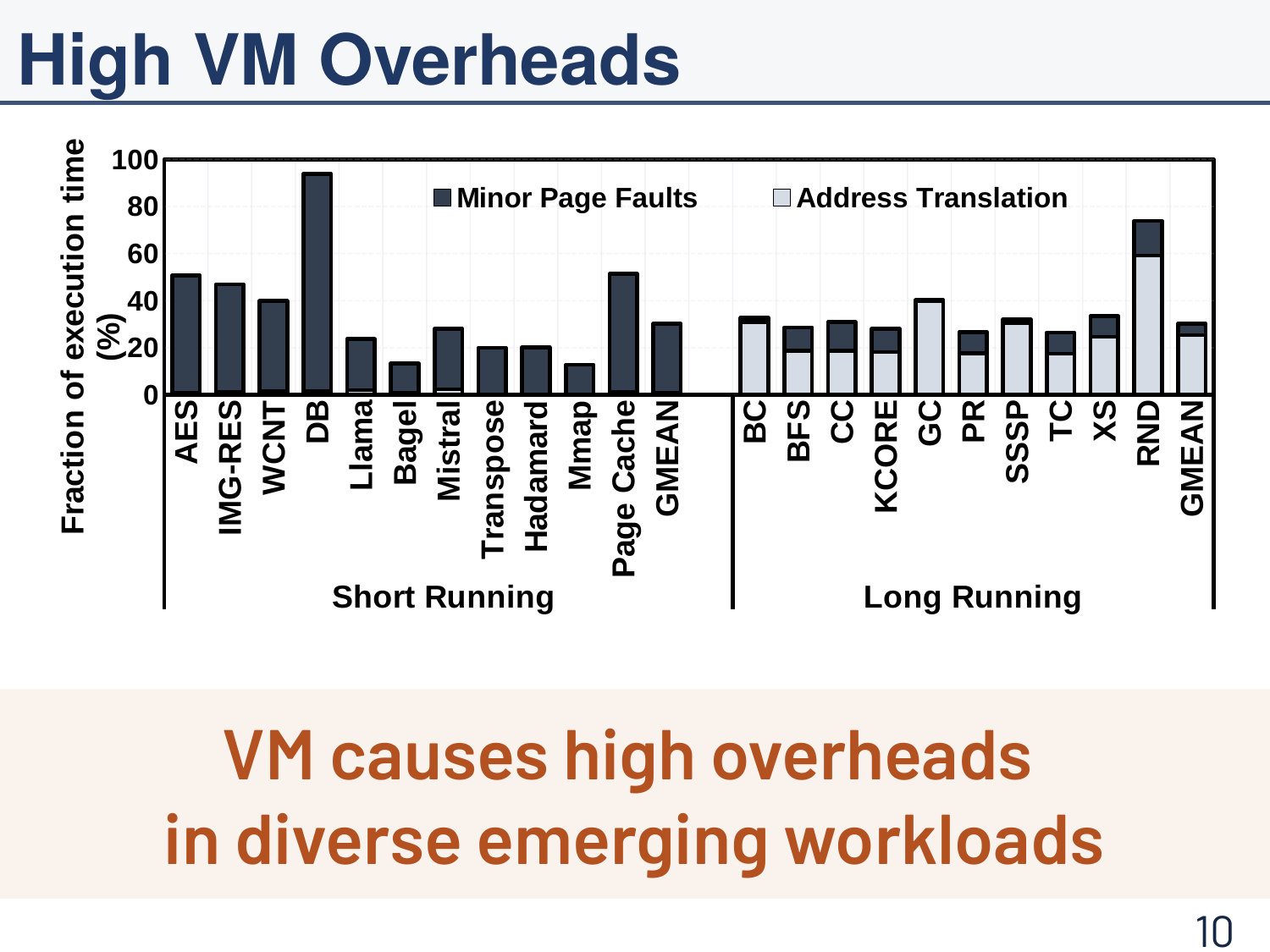

# High VM Overheads

### Chart

| Category | Address Translation | Minor Page Faults |
|---|---|---|
| AES | 0.81 | 49.95857245814197 |
| IMG-RES | 1.14 | 45.7741778383451 |
| WCNT | 1.58 | 38.23806874093911 |
| DB | 1.47 | 92.3538528269169 |
| Llama | 2.02 | 21.66972948684745 |
| Bagel | 0.9 | 12.51629414519772 |
| Mistral | 2.47 | 25.7038862480373 |
| Transpose | 0.15 | 19.85288043719684 |
| Hadamard | 0.18 | 19.979852561866014 |
| Mmap | 0.31 | 12.502280873594904 |
| Page Cache | 1.19 | 50.15053403934737 |
| GMEAN | 0.808068092517008 | 29.36536970181528 |
|  | None | None |
| BC | 31.05 | 1.6764516588531886 |
| BFS | 18.76 | 9.891077810448913 |
| CC | 18.8 | 12.089663785734158 |
| KCORE | 18.23 | 9.851021085419022 |
| GC | 39.9 | 0.2833353113331715 |
| PR | 17.68 | 9.057451132194 |
| SSSP | 30.6 | 1.5088492458238698 |
| TC | 17.52 | 9.007778275205824 |
| XS | 24.71 | 8.804203770057535 |
| RND | 59.18 | 14.719382165051941 |
| GMEAN | 25.368788908025422 | 4.955277760405916 |
VM causes high overheads
in diverse emerging workloads
10